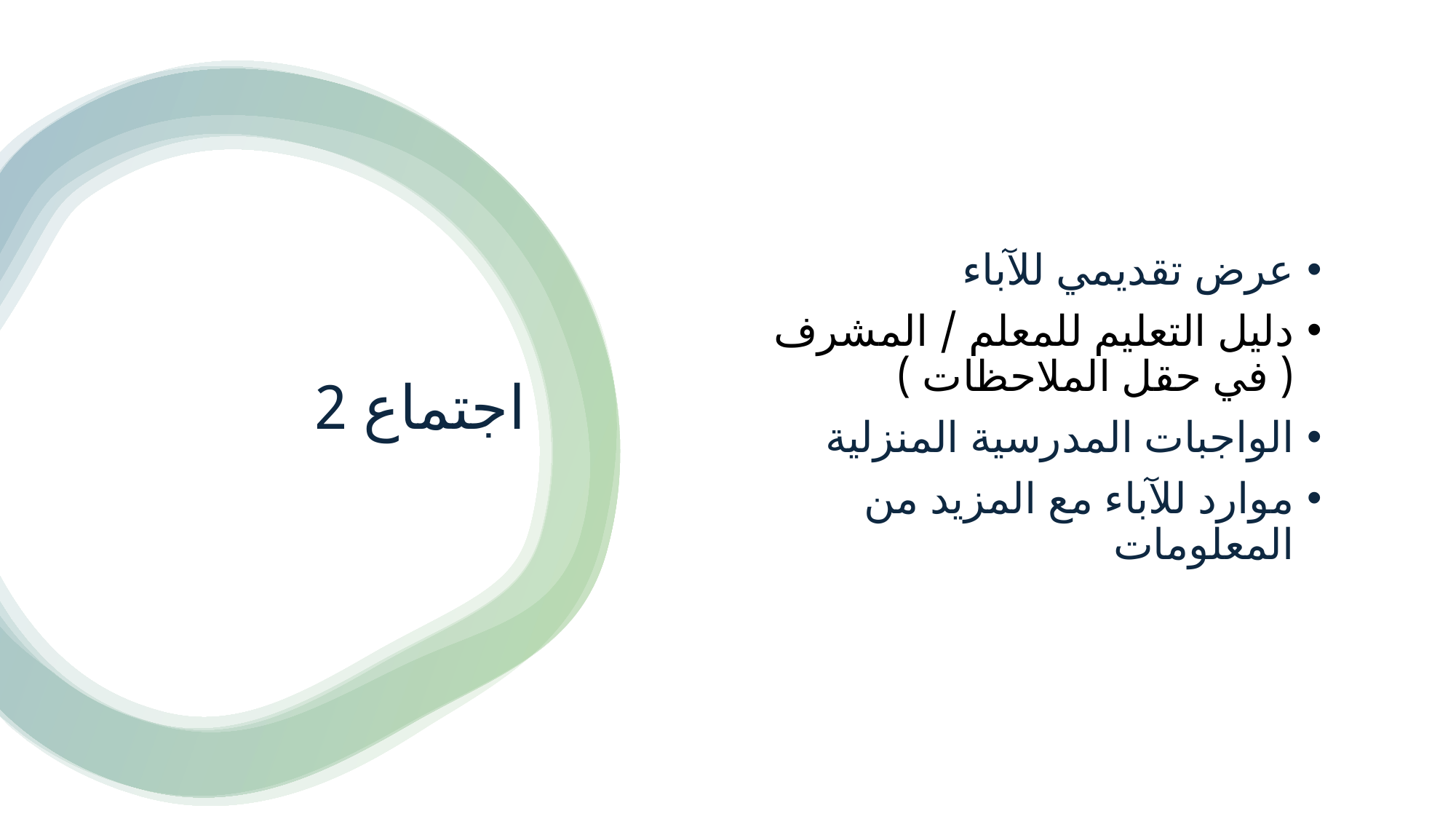

عرض تقديمي للآباء
دليل التعليم للمعلم / المشرف
( في حقل الملاحظات )
الواجبات المدرسية المنزلية
موارد للآباء مع المزيد من المعلومات
# اجتماع 2